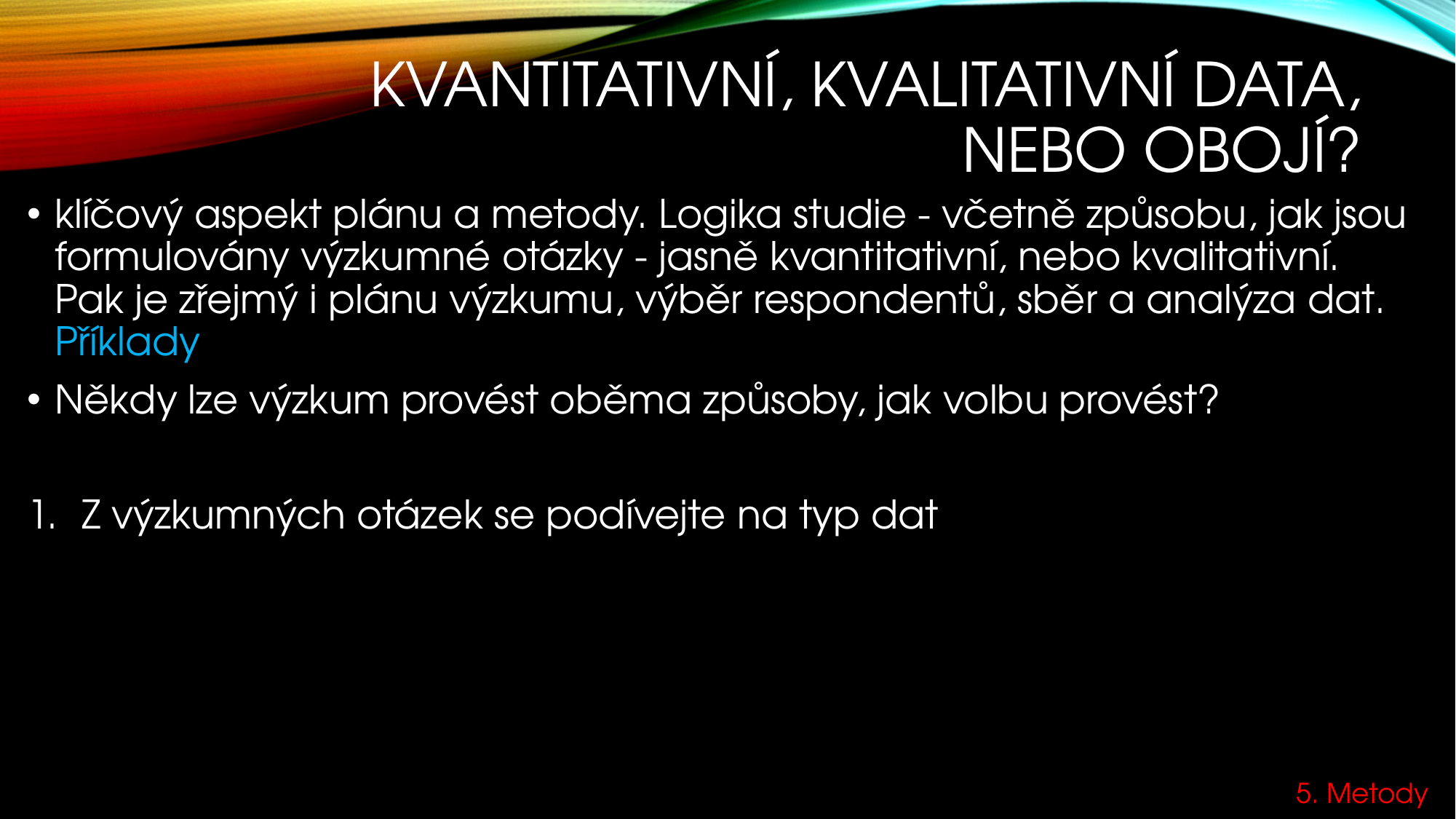

# Kvantitativní, kvalitativní data, nebo obojí?
klíčový aspekt plánu a metody. Logika studie - včetně způsobu, jak jsou formulovány výzkumné otázky - jasně kvantitativní, nebo kvalitativní. Pak je zřejmý i plánu výzkumu, výběr respondentů, sběr a analýza dat. Příklady
Někdy lze výzkum provést oběma způsoby, jak volbu provést?

Z výzkumných otázek se podívejte na typ dat
5. Metody